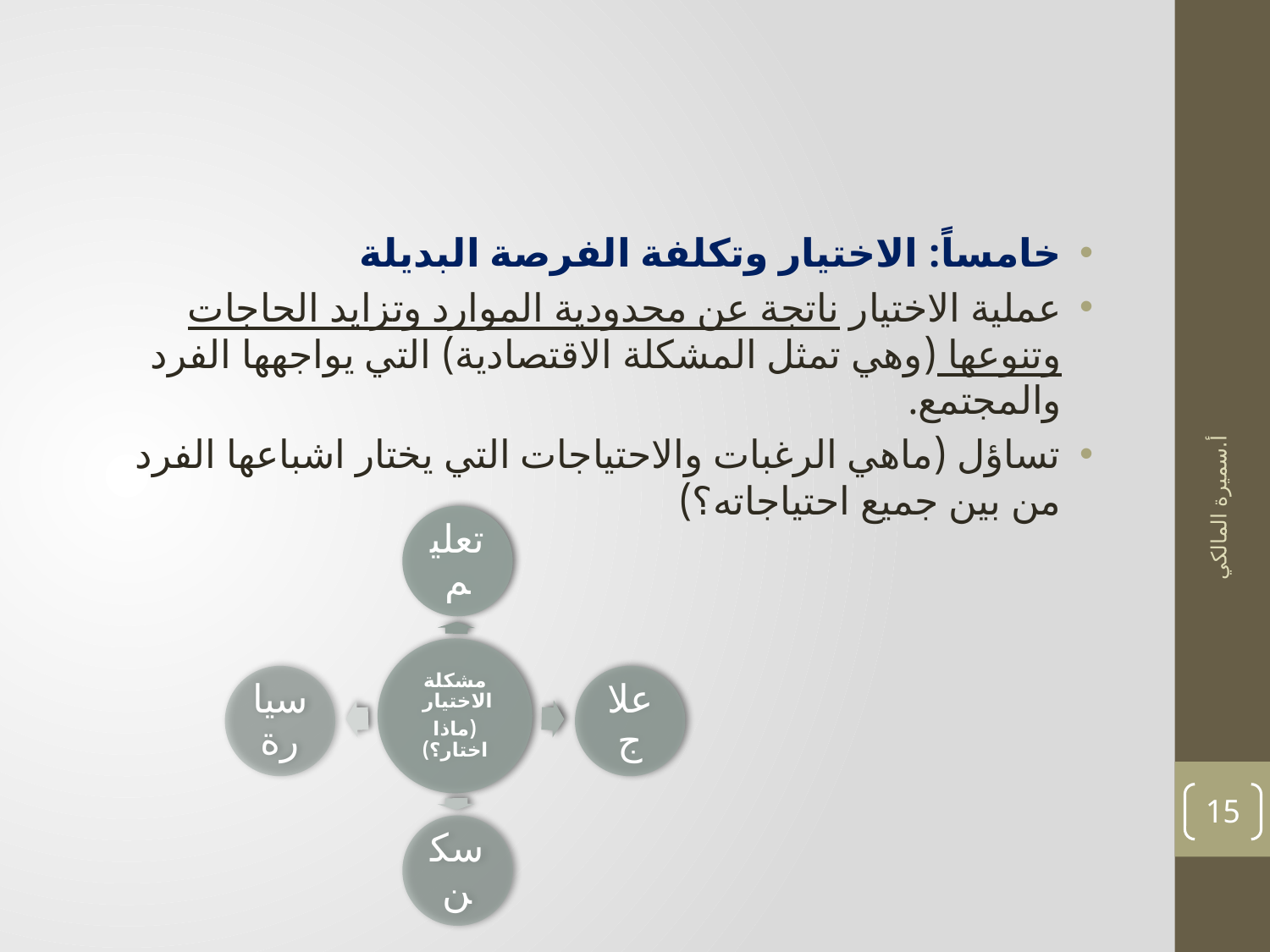

خامساً: الاختيار وتكلفة الفرصة البديلة
عملية الاختيار ناتجة عن محدودية الموارد وتزايد الحاجات وتنوعها (وهي تمثل المشكلة الاقتصادية) التي يواجهها الفرد والمجتمع.
تساؤل (ماهي الرغبات والاحتياجات التي يختار اشباعها الفرد من بين جميع احتياجاته؟)
مشكلة الاختيار
(ماذا اختار؟)

تعليم

علاج

سكن

سيارة
أ.سميرة المالكي
15